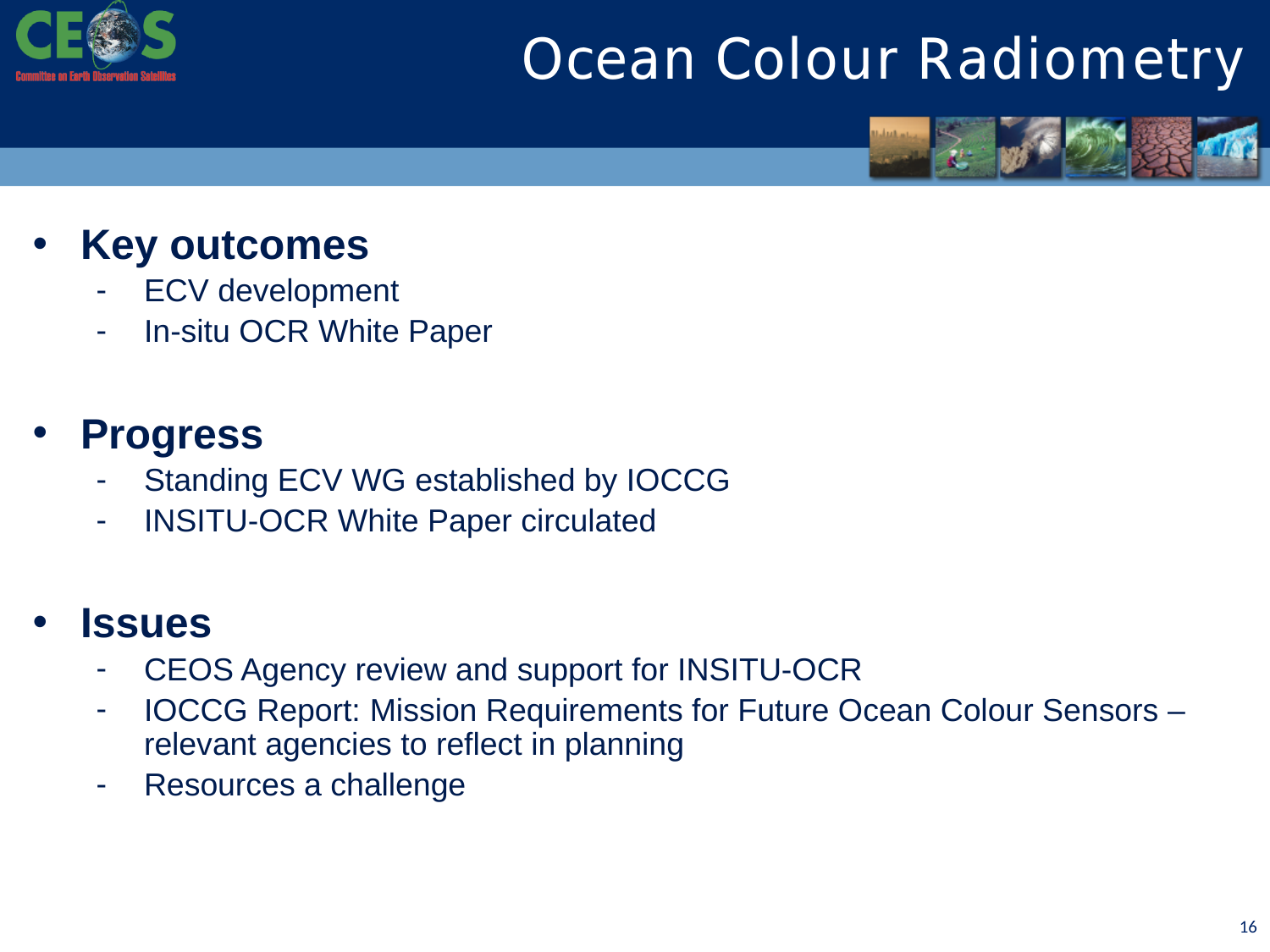

Ocean Colour Radiometry
Key outcomes
ECV development
In-situ OCR White Paper

Progress
Standing ECV WG established by IOCCG
INSITU-OCR White Paper circulated

Issues
CEOS Agency review and support for INSITU-OCR
IOCCG Report: Mission Requirements for Future Ocean Colour Sensors – relevant agencies to reflect in planning
Resources a challenge

16